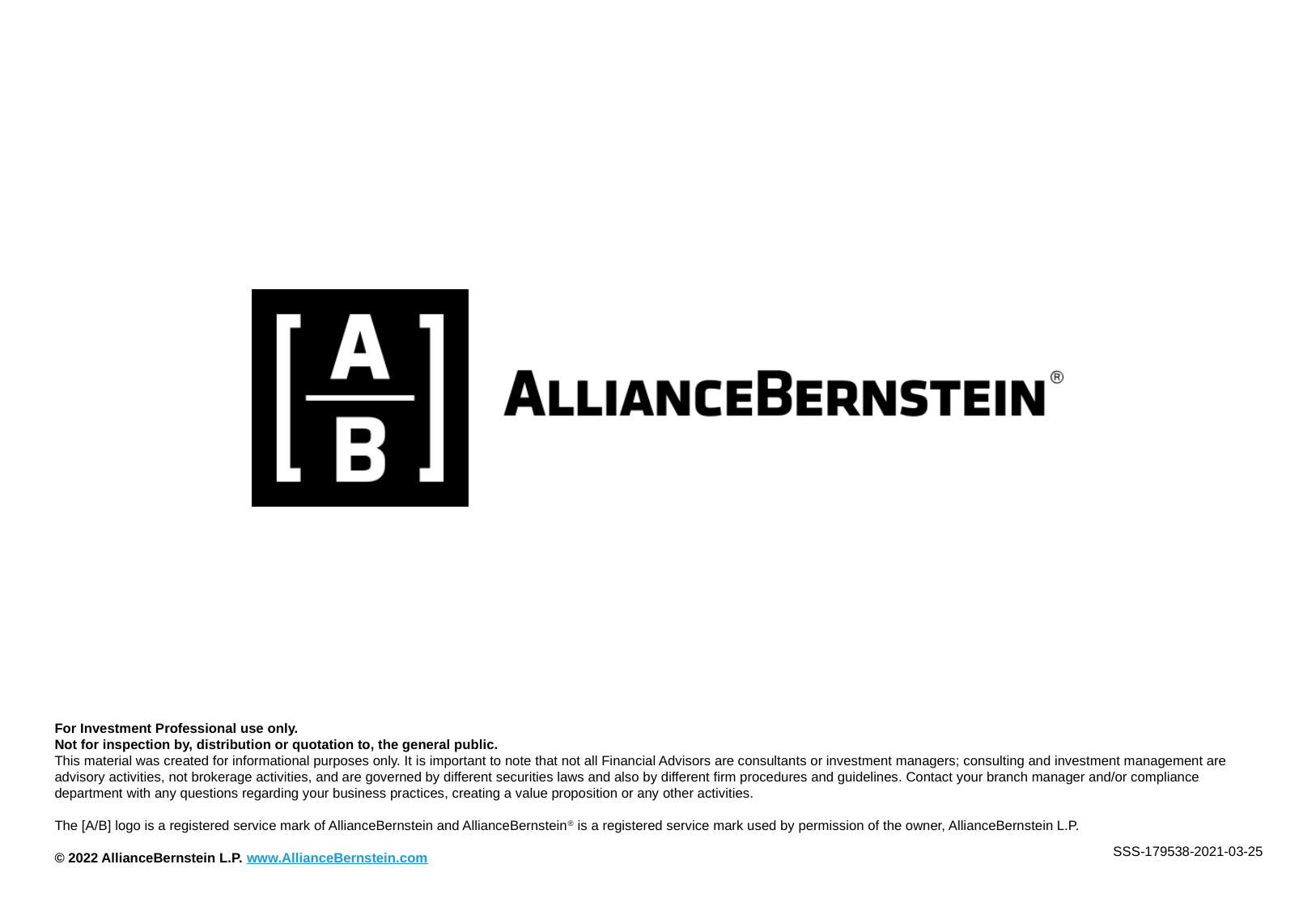

For Investment Professional use only.
Not for inspection by, distribution or quotation to, the general public.
This material was created for informational purposes only. It is important to note that not all Financial Advisors are consultants or investment managers; consulting and investment management are advisory activities, not brokerage activities, and are governed by different securities laws and also by different firm procedures and guidelines. Contact your branch manager and/or compliance department with any questions regarding your business practices, creating a value proposition or any other activities.

The [A/B] logo is a registered service mark of AllianceBernstein and AllianceBernstein® is a registered service mark used by permission of the owner, AllianceBernstein L.P.

© 2022 AllianceBernstein L.P. www.AllianceBernstein.com
SSS-179538-2021-03-25